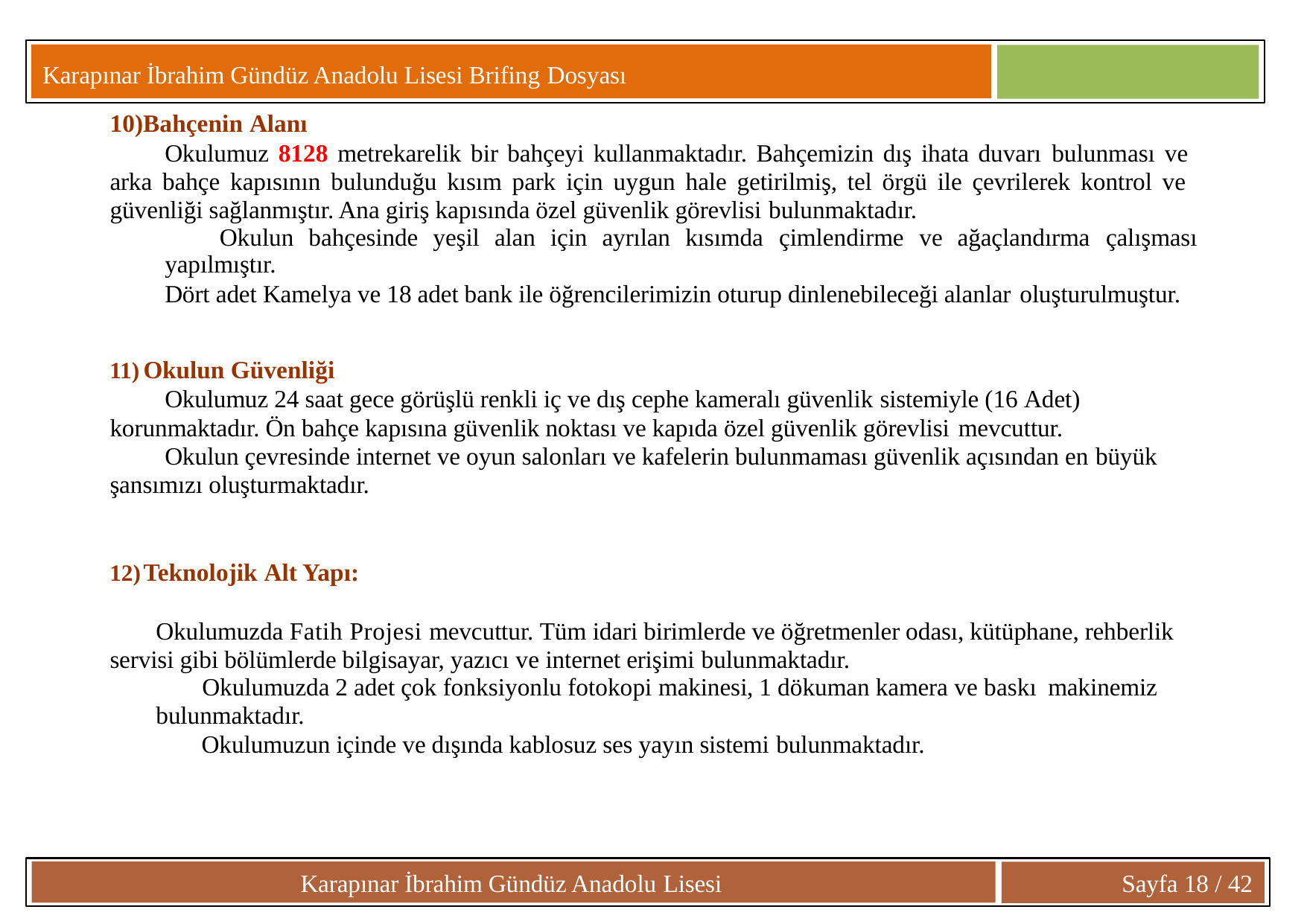

Karapınar İbrahim Gündüz Anadolu Lisesi Brifing Dosyası

10)Bahçenin Alanı
Okulumuz 8128 metrekarelik bir bahçeyi kullanmaktadır. Bahçemizin dış ihata duvarı bulunması ve  arka bahçe kapısının bulunduğu kısım park için uygun hale getirilmiş, tel örgü ile çevrilerek kontrol ve  güvenliği sağlanmıştır. Ana giriş kapısında özel güvenlik görevlisi bulunmaktadır.
Okulun bahçesinde yeşil alan için ayrılan kısımda çimlendirme ve ağaçlandırma çalışması yapılmıştır.
Dört adet Kamelya ve 18 adet bank ile öğrencilerimizin oturup dinlenebileceği alanlar oluşturulmuştur.
Okulun Güvenliği
Okulumuz 24 saat gece görüşlü renkli iç ve dış cephe kameralı güvenlik sistemiyle (16 Adet)  korunmaktadır. Ön bahçe kapısına güvenlik noktası ve kapıda özel güvenlik görevlisi mevcuttur.
Okulun çevresinde internet ve oyun salonları ve kafelerin bulunmaması güvenlik açısından en büyük  şansımızı oluşturmaktadır.

Teknolojik Alt Yapı:

Okulumuzda Fatih Projesi mevcuttur. Tüm idari birimlerde ve öğretmenler odası, kütüphane, rehberlik  servisi gibi bölümlerde bilgisayar, yazıcı ve internet erişimi bulunmaktadır.
Okulumuzda 2 adet çok fonksiyonlu fotokopi makinesi, 1 dökuman kamera ve baskı makinemiz
bulunmaktadır.
Okulumuzun içinde ve dışında kablosuz ses yayın sistemi bulunmaktadır.

Karapınar İbrahim Gündüz Anadolu Lisesi
Sayfa 18 / 42